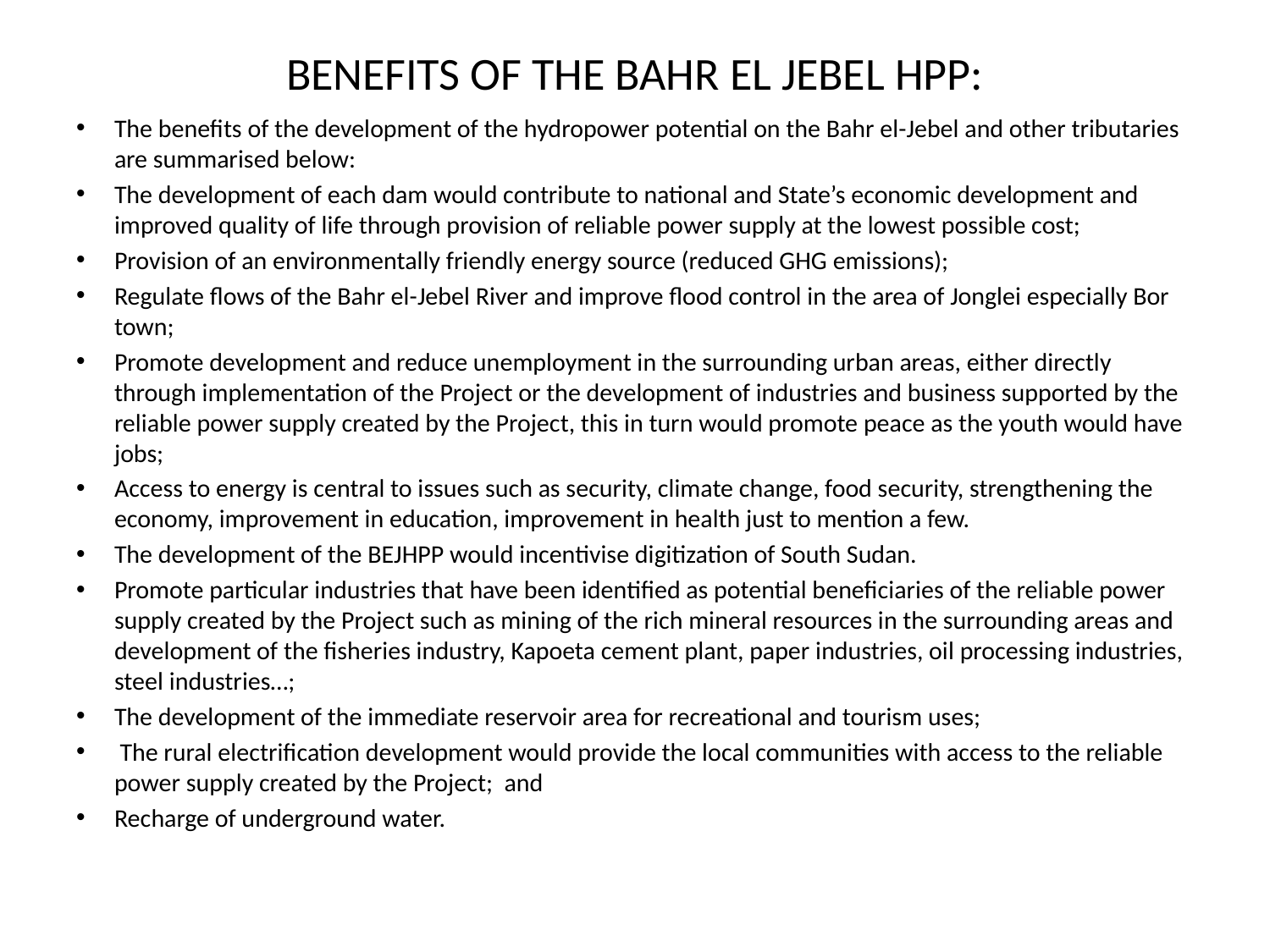

# BENEFITS OF THE BAHR EL JEBEL HPP:
The benefits of the development of the hydropower potential on the Bahr el-Jebel and other tributaries are summarised below:
The development of each dam would contribute to national and State’s economic development and improved quality of life through provision of reliable power supply at the lowest possible cost;
Provision of an environmentally friendly energy source (reduced GHG emissions);
Regulate flows of the Bahr el-Jebel River and improve flood control in the area of Jonglei especially Bor town;
Promote development and reduce unemployment in the surrounding urban areas, either directly through implementation of the Project or the development of industries and business supported by the reliable power supply created by the Project, this in turn would promote peace as the youth would have jobs;
Access to energy is central to issues such as security, climate change, food security, strengthening the economy, improvement in education, improvement in health just to mention a few.
The development of the BEJHPP would incentivise digitization of South Sudan.
Promote particular industries that have been identified as potential beneficiaries of the reliable power supply created by the Project such as mining of the rich mineral resources in the surrounding areas and development of the fisheries industry, Kapoeta cement plant, paper industries, oil processing industries, steel industries…;
The development of the immediate reservoir area for recreational and tourism uses;
 The rural electrification development would provide the local communities with access to the reliable power supply created by the Project;  and
Recharge of underground water.